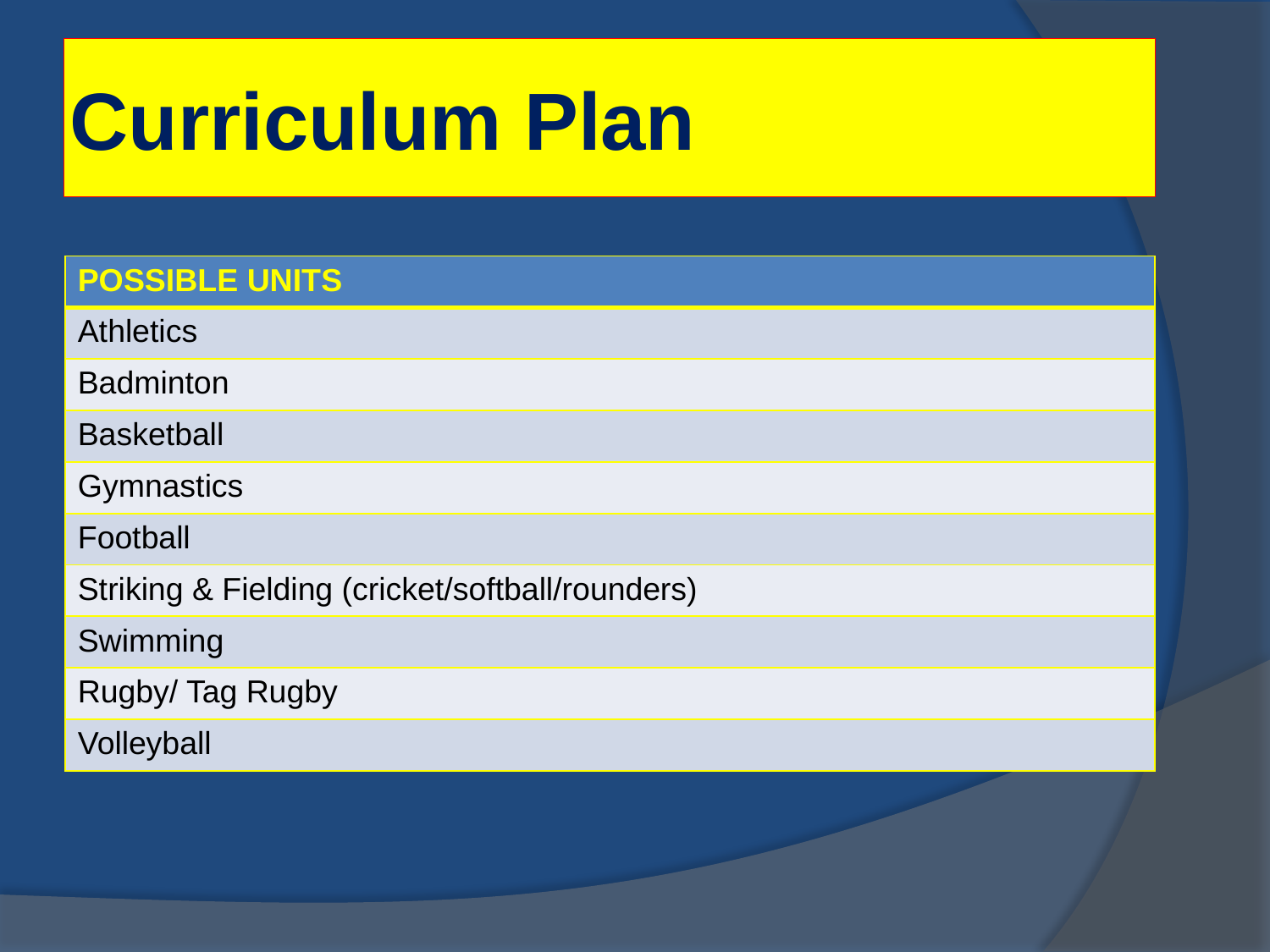

# Curriculum Plan
| POSSIBLE UNITS |
| --- |
| Athletics |
| Badminton |
| Basketball |
| Gymnastics |
| Football |
| Striking & Fielding (cricket/softball/rounders) |
| Swimming |
| Rugby/ Tag Rugby |
| Volleyball |